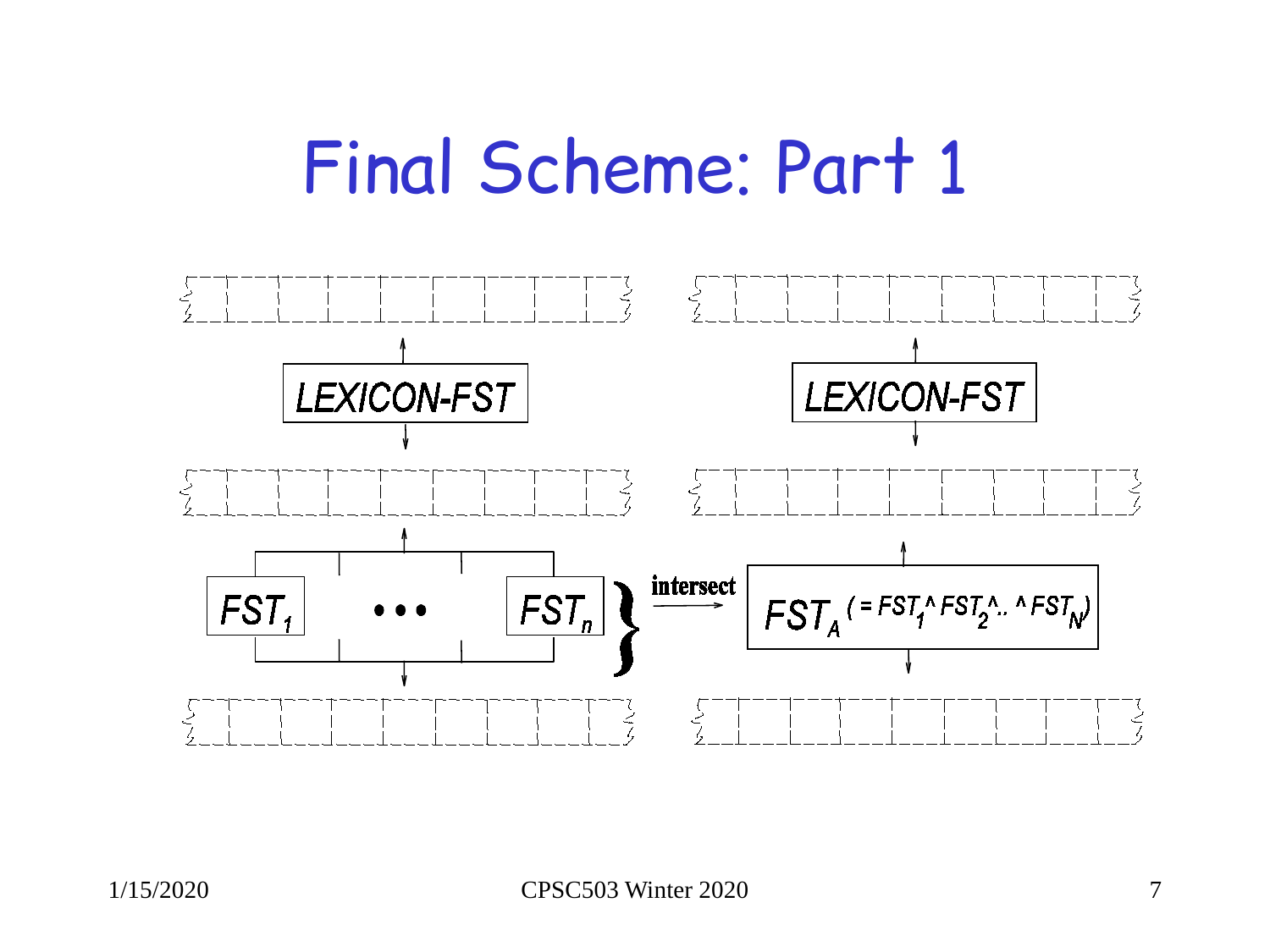

# Final Scheme: Part 1

1/15/2020
CPSC503 Winter 2020
7